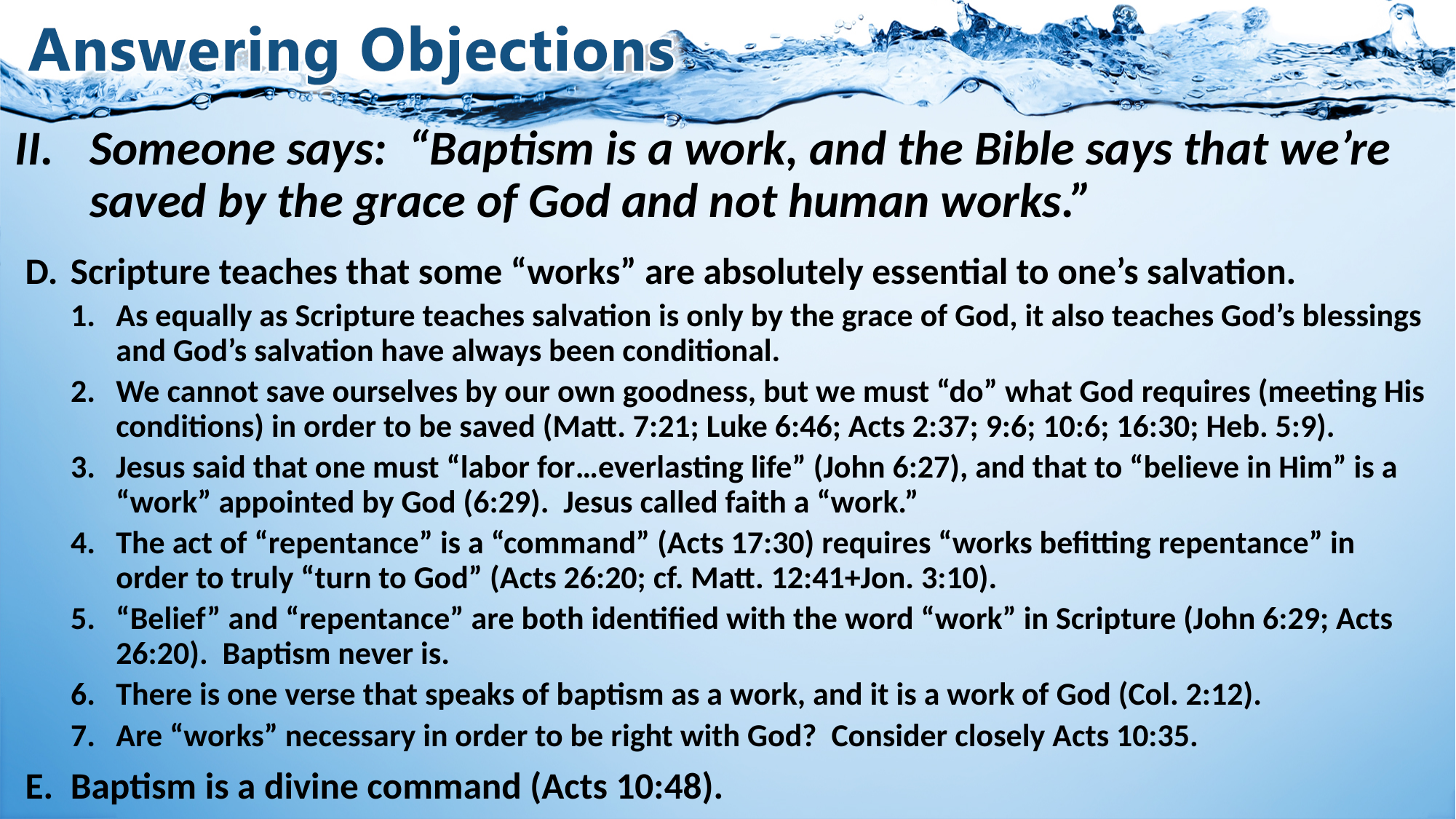

# II.	Someone says:  “Baptism is a work, and the Bible says that we’re saved by the grace of God and not human works.”
Scripture teaches that some “works” are absolutely essential to one’s salvation.
As equally as Scripture teaches salvation is only by the grace of God, it also teaches God’s blessings and God’s salvation have always been conditional.
We cannot save ourselves by our own goodness, but we must “do” what God requires (meeting His conditions) in order to be saved (Matt. 7:21; Luke 6:46; Acts 2:37; 9:6; 10:6; 16:30; Heb. 5:9).
Jesus said that one must “labor for…everlasting life” (John 6:27), and that to “believe in Him” is a “work” appointed by God (6:29).  Jesus called faith a “work.”
The act of “repentance” is a “command” (Acts 17:30) requires “works befitting repentance” in order to truly “turn to God” (Acts 26:20; cf. Matt. 12:41+Jon. 3:10).
“Belief” and “repentance” are both identified with the word “work” in Scripture (John 6:29; Acts 26:20).  Baptism never is.
There is one verse that speaks of baptism as a work, and it is a work of God (Col. 2:12).
Are “works” necessary in order to be right with God?  Consider closely Acts 10:35.
Baptism is a divine command (Acts 10:48).